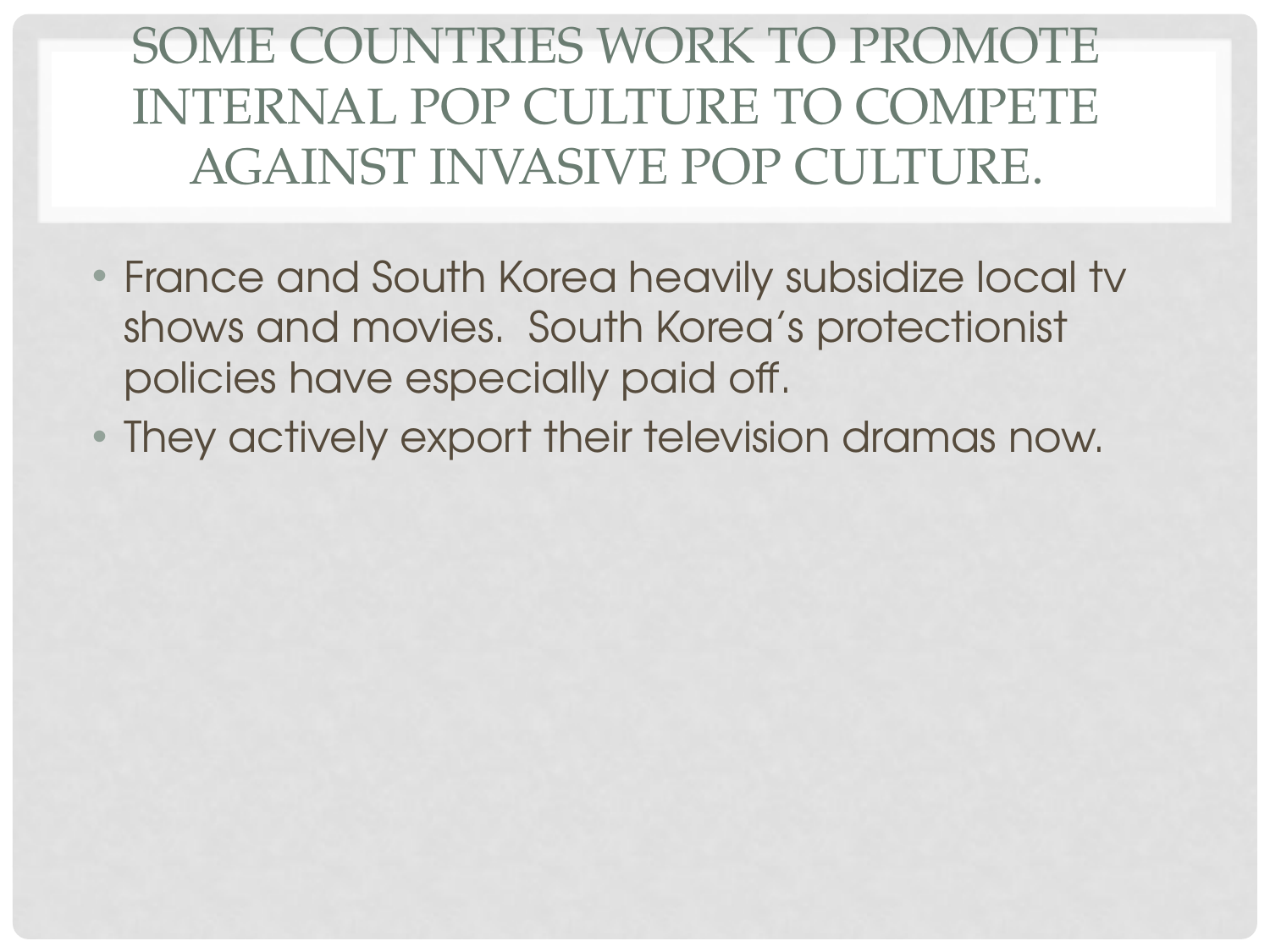

# Some countries work to promote internal pop culture to compete against invasive pop culture.
France and South Korea heavily subsidize local tv shows and movies.  South Korea’s protectionist policies have especially paid off.
They actively export their television dramas now.